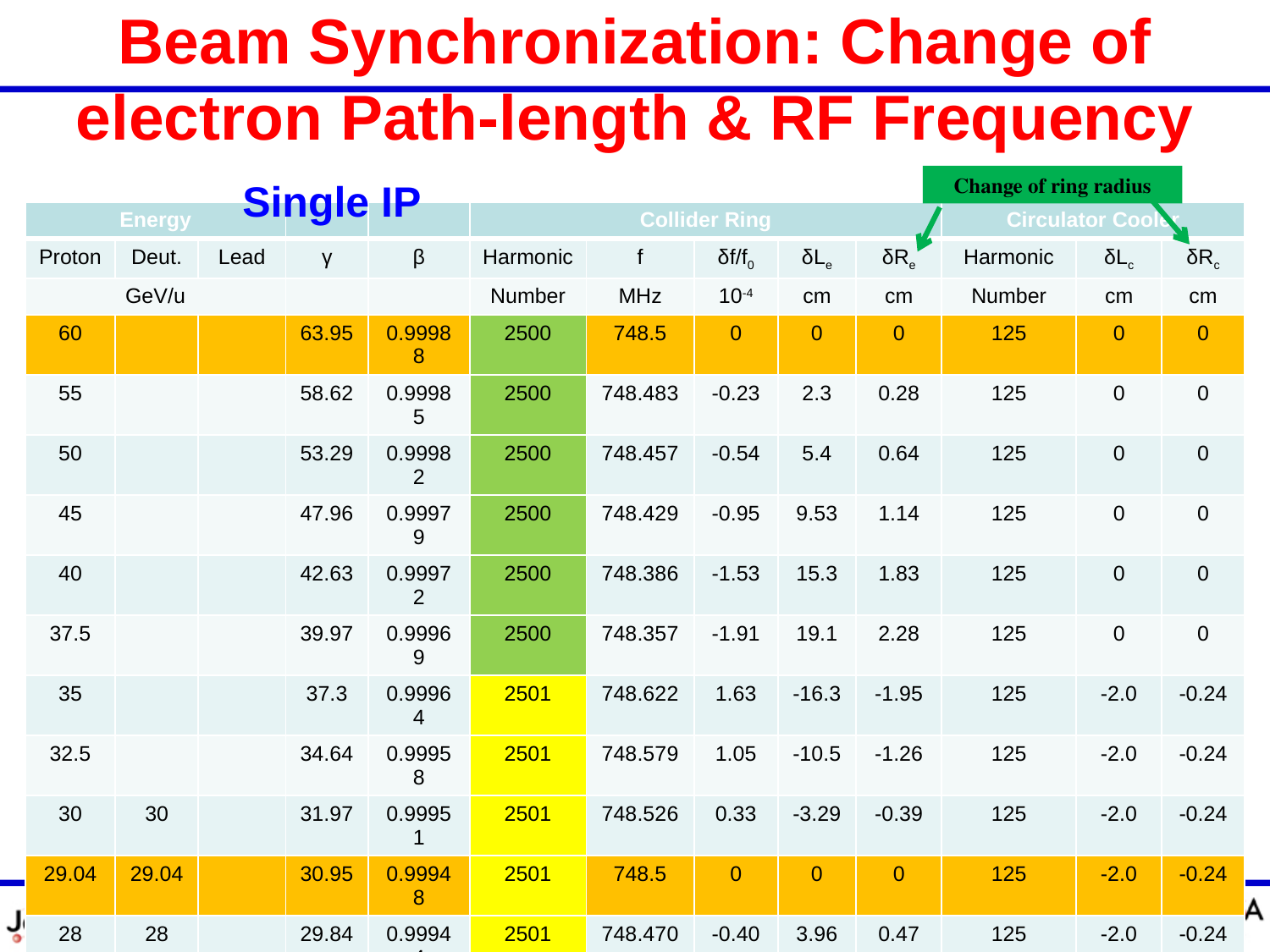

# Beam Synchronization: Change of electron Path-length & RF Frequency
Change of ring radius
Single IP
| Energy |  |  |  |  | Collider Ring |  |  |  |  | Circulator Cooler |  |  |
| --- | --- | --- | --- | --- | --- | --- | --- | --- | --- | --- | --- | --- |
| Proton | Deut. | Lead | γ | β | Harmonic | f | δf/f0 | δLe | δRe | Harmonic | δLc | δRc |
| GeV/u |  |  |  |  | Number | MHz | 10-4 | cm | cm | Number | cm | cm |
| 60 |  |  | 63.95 | 0.99988 | 2500 | 748.5 | 0 | 0 | 0 | 125 | 0 | 0 |
| 55 |  |  | 58.62 | 0.99985 | 2500 | 748.483 | -0.23 | 2.3 | 0.28 | 125 | 0 | 0 |
| 50 |  |  | 53.29 | 0.99982 | 2500 | 748.457 | -0.54 | 5.4 | 0.64 | 125 | 0 | 0 |
| 45 |  |  | 47.96 | 0.99979 | 2500 | 748.429 | -0.95 | 9.53 | 1.14 | 125 | 0 | 0 |
| 40 |  |  | 42.63 | 0.99972 | 2500 | 748.386 | -1.53 | 15.3 | 1.83 | 125 | 0 | 0 |
| 37.5 |  |  | 39.97 | 0.99969 | 2500 | 748.357 | -1.91 | 19.1 | 2.28 | 125 | 0 | 0 |
| 35 |  |  | 37.3 | 0.99964 | 2501 | 748.622 | 1.63 | -16.3 | -1.95 | 125 | -2.0 | -0.24 |
| 32.5 |  |  | 34.64 | 0.99958 | 2501 | 748.579 | 1.05 | -10.5 | -1.26 | 125 | -2.0 | -0.24 |
| 30 | 30 |  | 31.97 | 0.99951 | 2501 | 748.526 | 0.33 | -3.29 | -0.39 | 125 | -2.0 | -0.24 |
| 29.04 | 29.04 |  | 30.95 | 0.99948 | 2501 | 748.5 | 0 | 0 | 0 | 125 | -2.0 | -0.24 |
| 28 | 28 |  | 29.84 | 0.99944 | 2501 | 748.470 | -0.40 | 3.96 | 0.47 | 125 | -2.0 | -0.24 |
| 26 | 26 |  | 27.71 | 0.99935 | 2501 | 748.403 | -1.29 | 12.95 | 1.55 | 125 | -2.0 | -0.24 |
| 25 | 25 |  | 26.65 | 0.99930 | 2501 | 748.363 | -1.83 | 18.28 | 2.18 | 125 | -2.0 | -0.24 |
| 24 | 24 |  | 25.58 | 0.99924 | 2502 | 748.618 | 1.57 | 15.7 | 1.88 | 125 | -4.0 | -0.48 |
| 23 | 23 | 23 | 24.51 | 0.99917 | 2502 | 748.567 | 0.89 | -8.93 | -1.07 | 125 | -4.0 | -0.48 |
| 21.86 | 21.86 | 21.86 | 23.3 | 0.99908 | 2502 | 748.5 | 0 | 0 | 0 | 125 | -4.0 | -0.48 |